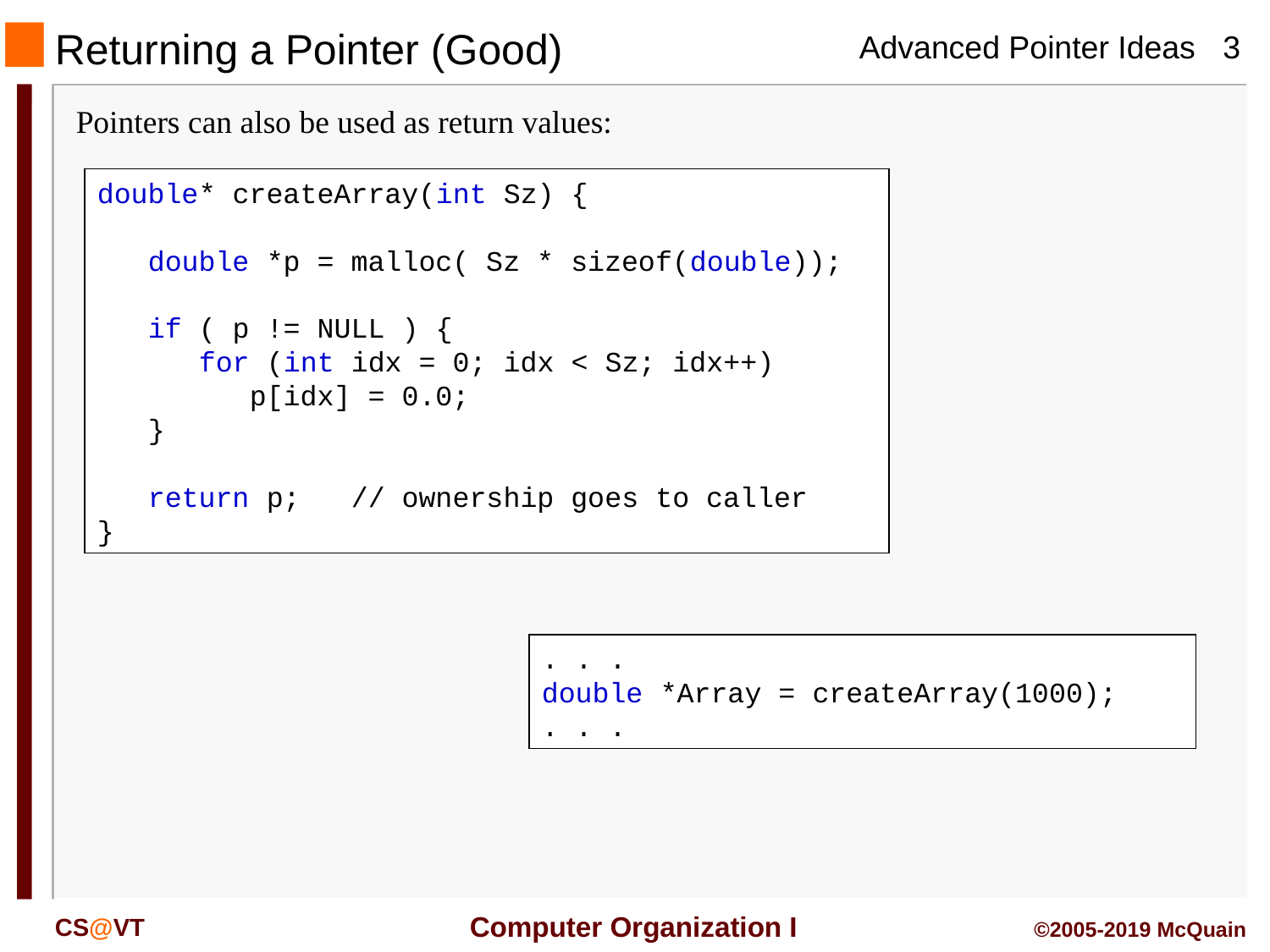

# Returning a Pointer (Good)
Pointers can also be used as return values:
double* createArray(int Sz) {

   double *p = malloc( Sz * sizeof(double));

   if ( p != NULL ) {
      for (int idx = 0; idx < Sz; idx++)
         p[idx] = 0.0;
   }

   return p;	// ownership goes to caller
}
. . .
double *Array = createArray(1000);
. . .